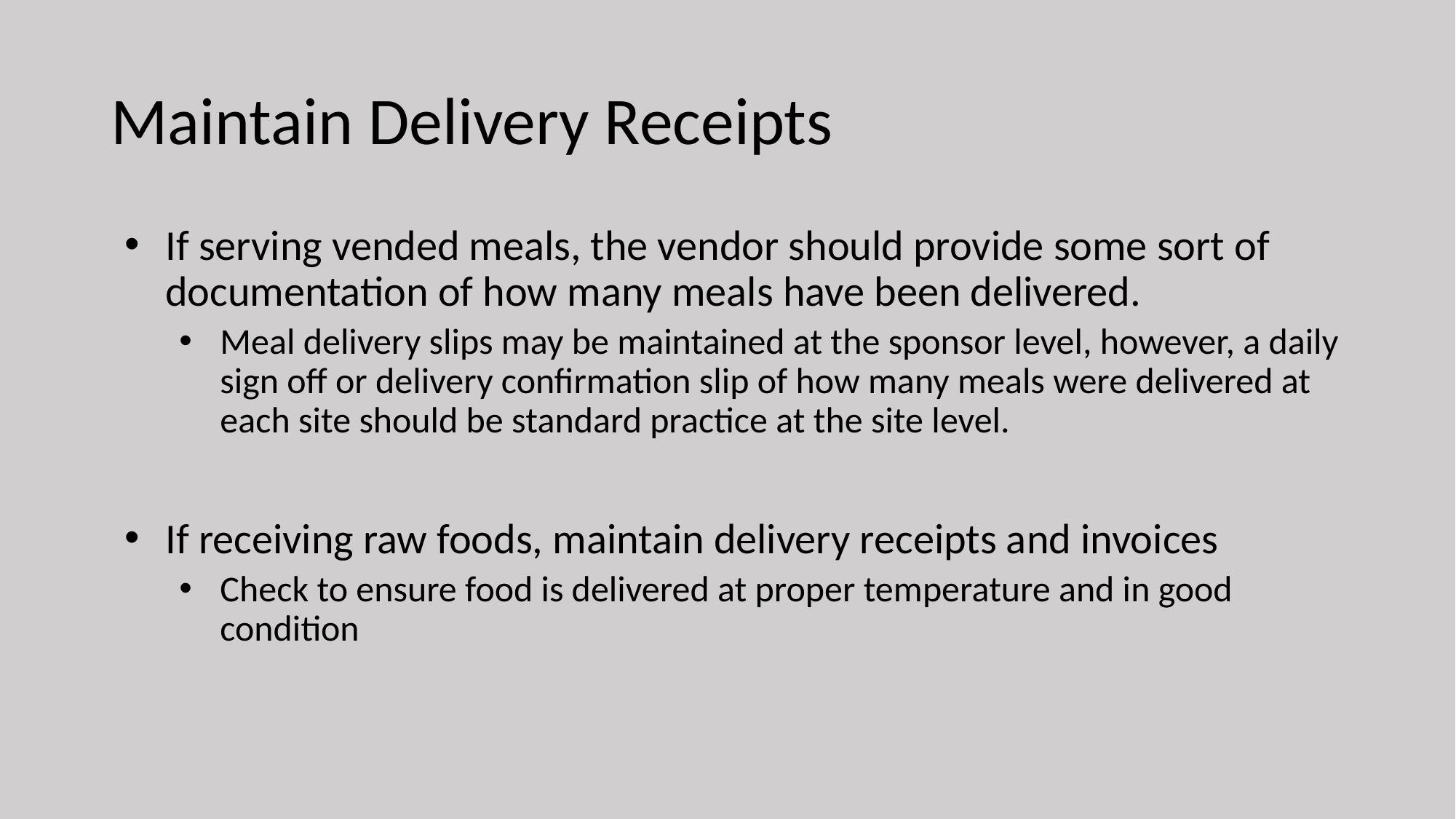

# Maintain Delivery Receipts
If serving vended meals, the vendor should provide some sort of documentation of how many meals have been delivered.
Meal delivery slips may be maintained at the sponsor level, however, a daily sign off or delivery confirmation slip of how many meals were delivered at each site should be standard practice at the site level.

If receiving raw foods, maintain delivery receipts and invoices
Check to ensure food is delivered at proper temperature and in good condition